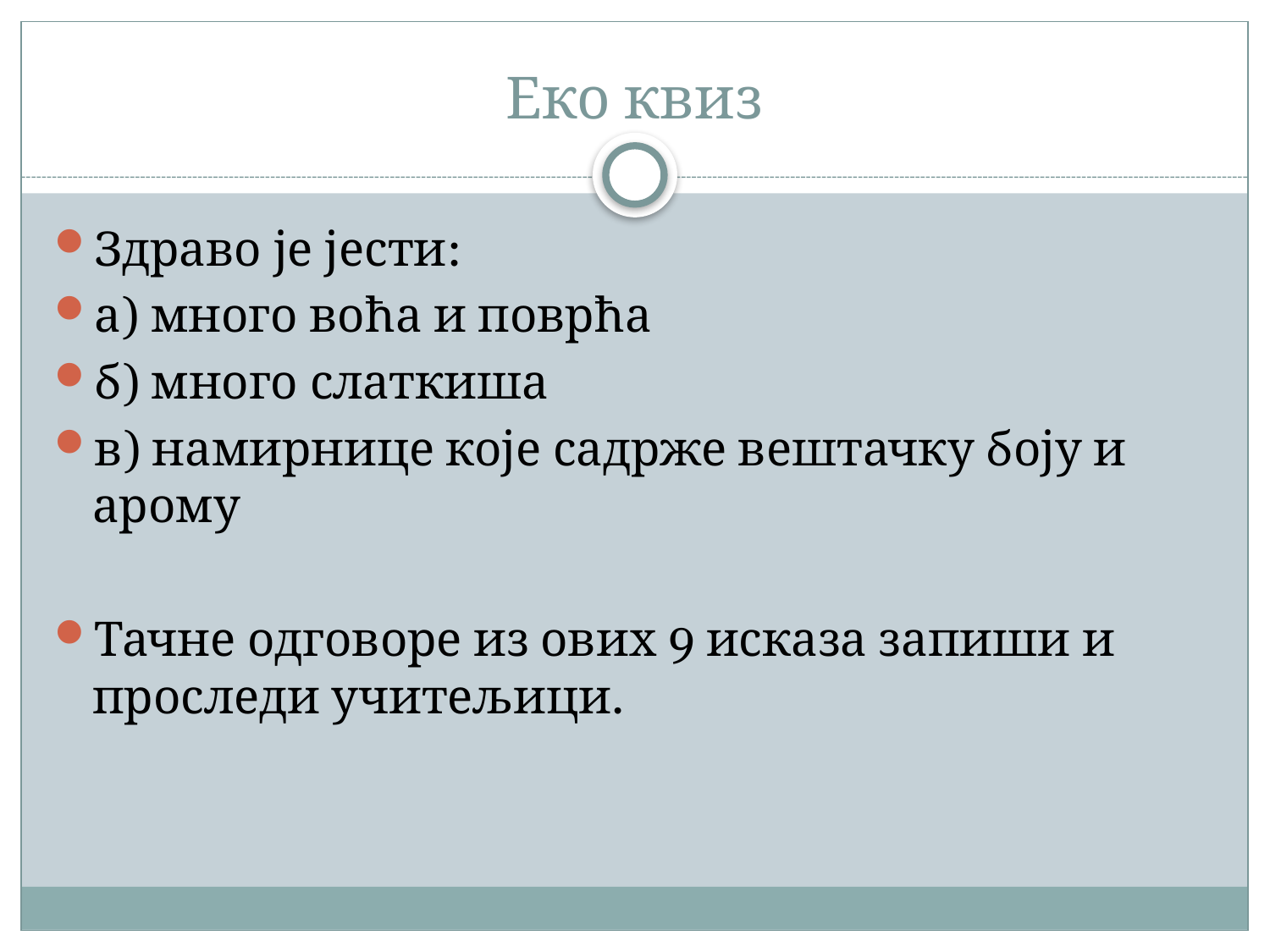

# Еко квиз
Здраво је јести:
а) много воћа и поврћа
б) много слаткиша
в) намирнице које садрже вештачку боју и арому

Тачне одговоре из ових 9 исказа запиши и проследи учитељици.